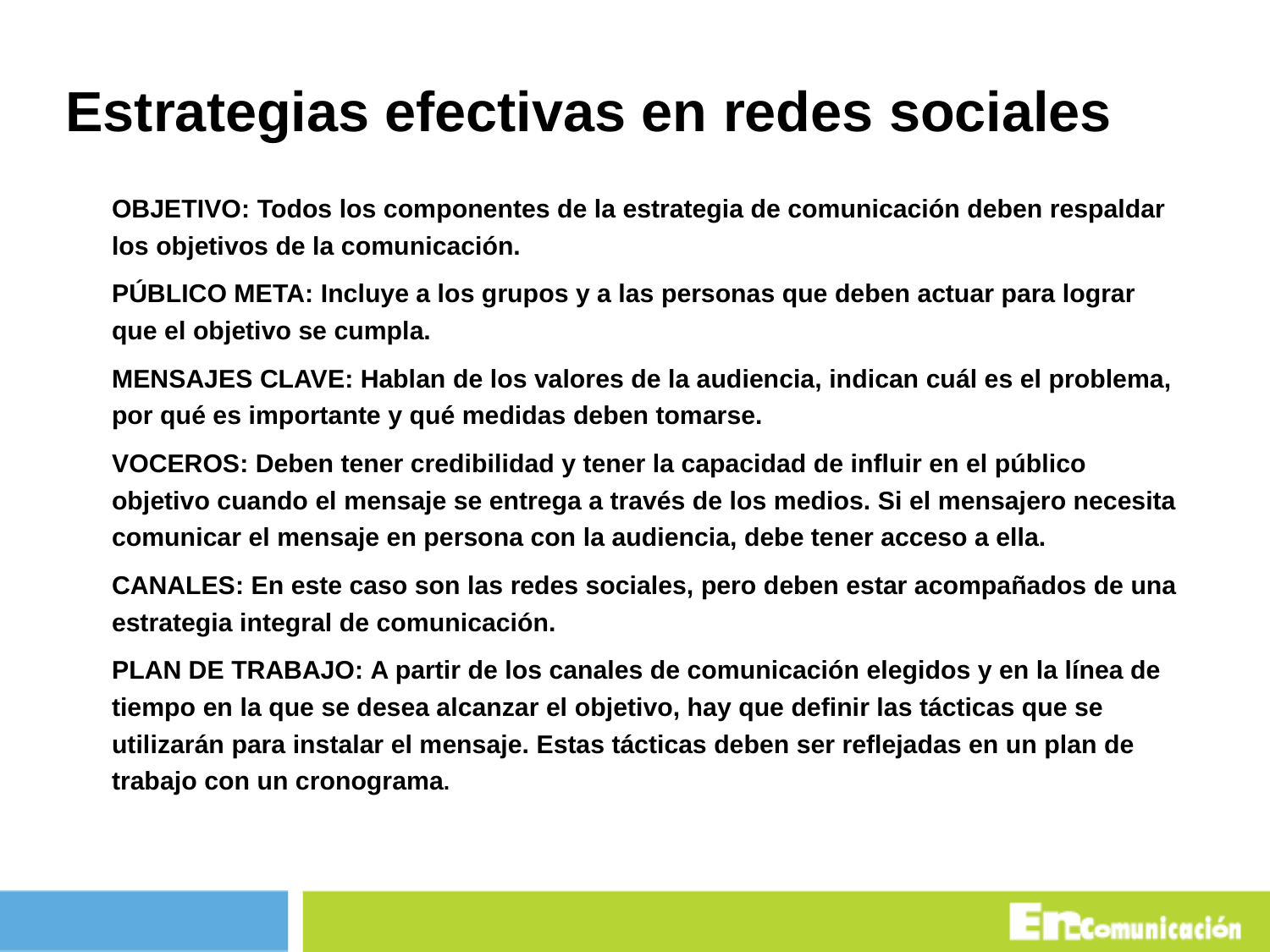

# Estrategias efectivas en redes sociales
OBJETIVO: Todos los componentes de la estrategia de comunicación deben respaldar los objetivos de la comunicación.
PÚBLICO META: Incluye a los grupos y a las personas que deben actuar para lograr que el objetivo se cumpla.
MENSAJES CLAVE: Hablan de los valores de la audiencia, indican cuál es el problema, por qué es importante y qué medidas deben tomarse.
VOCEROS: Deben tener credibilidad y tener la capacidad de influir en el público objetivo cuando el mensaje se entrega a través de los medios. Si el mensajero necesita comunicar el mensaje en persona con la audiencia, debe tener acceso a ella.
Canales: En este caso son las redes sociales, pero deben estar acompañados de una estrategia integral de comunicación.
PLAN de trabajo: A partir de los canales de comunicación elegidos y en la línea de tiempo en la que se desea alcanzar el objetivo, hay que definir las tácticas que se utilizarán para instalar el mensaje. Estas tácticas deben ser reflejadas en un plan de trabajo con un cronograma.